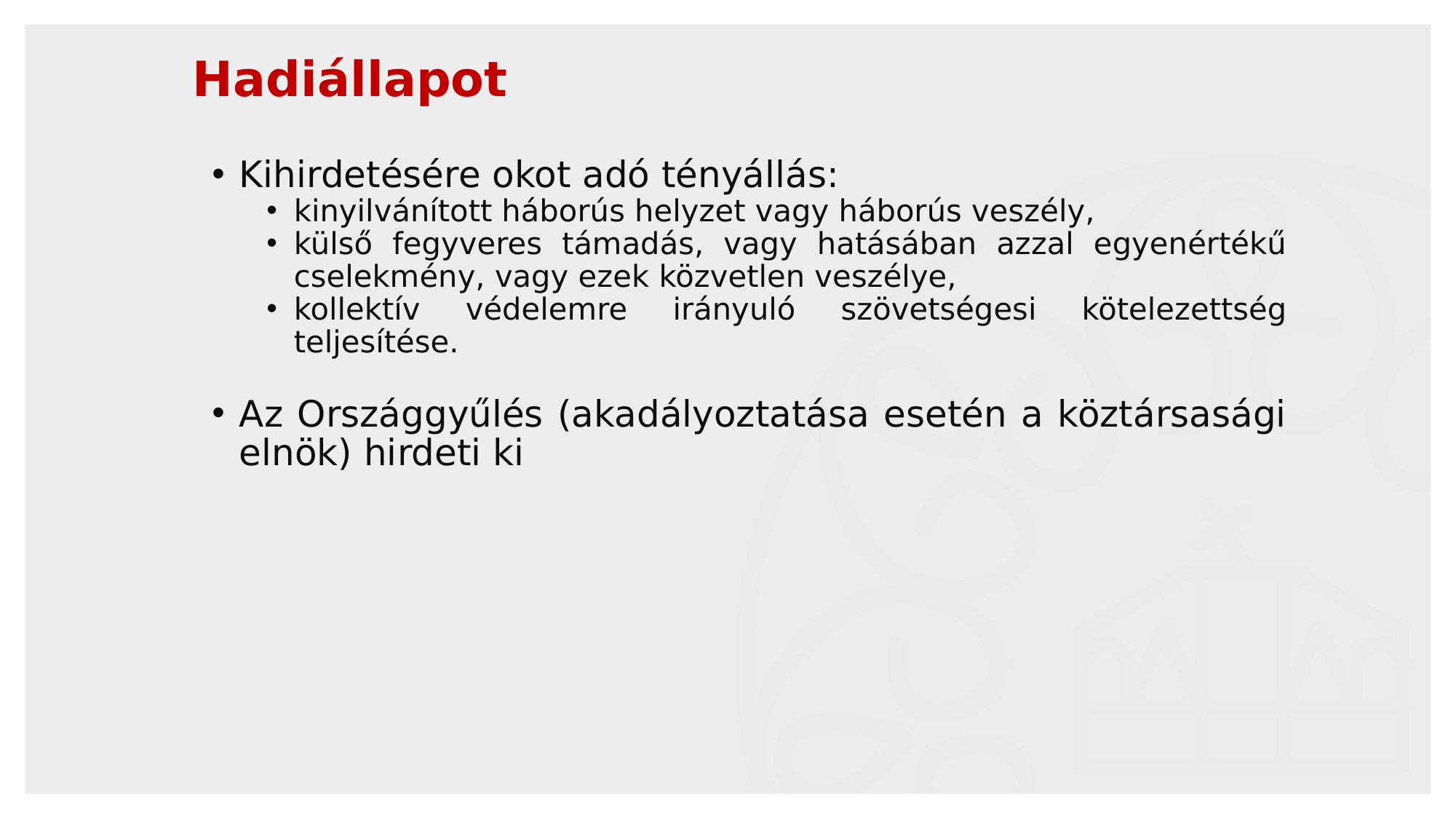

# Hadiállapot
Kihirdetésére okot adó tényállás:
kinyilvánított háborús helyzet vagy háborús veszély,
külső fegyveres támadás, vagy hatásában azzal egyenértékű cselekmény, vagy ezek közvetlen veszélye,
kollektív védelemre irányuló szövetségesi kötelezettség teljesítése.

Az Országgyűlés (akadályoztatása esetén a köztársasági elnök) hirdeti ki